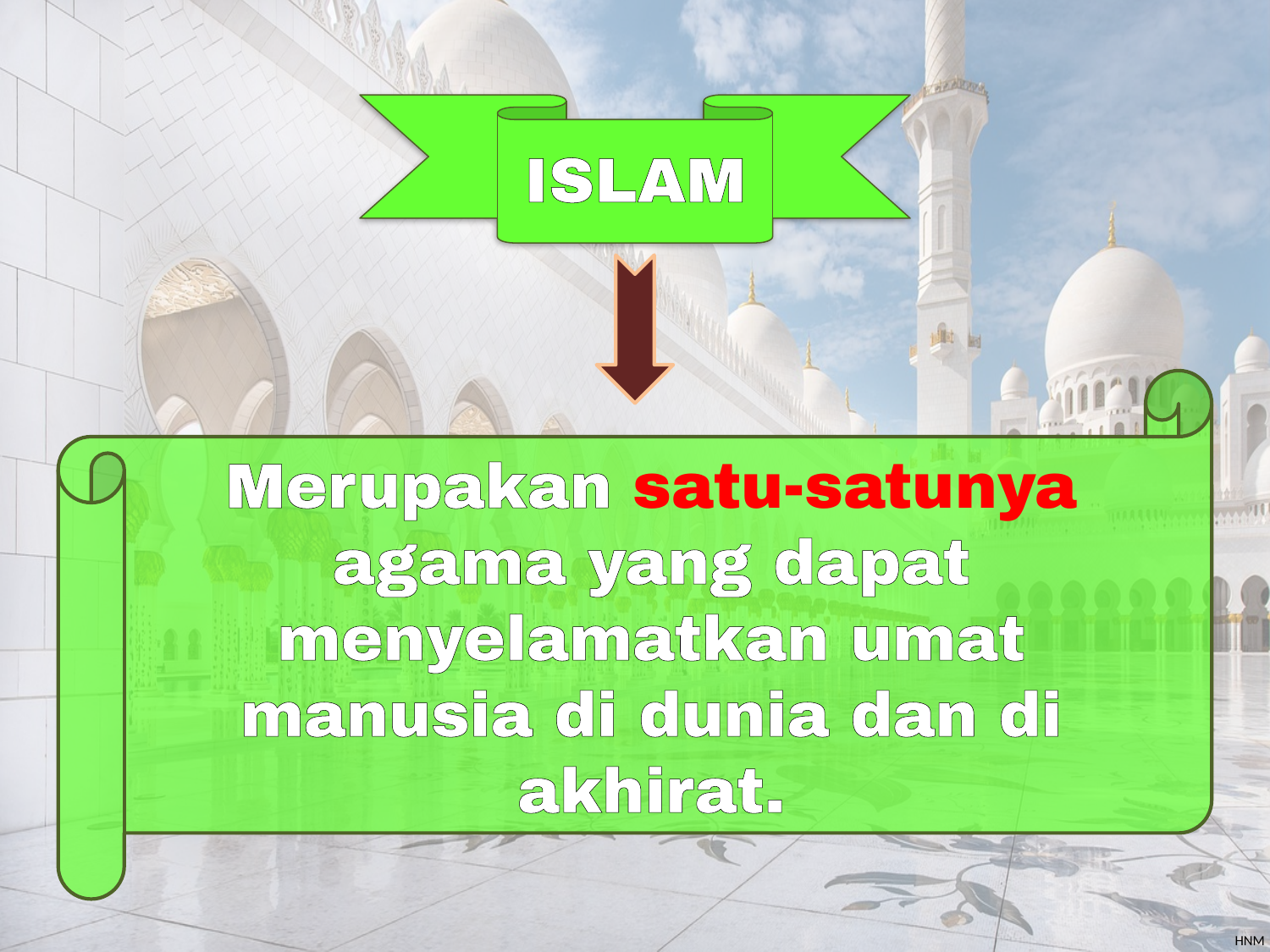

ISLAM

Merupakan satu-satunya agama yang dapat menyelamatkan umat manusia di dunia dan di akhirat.
HNM